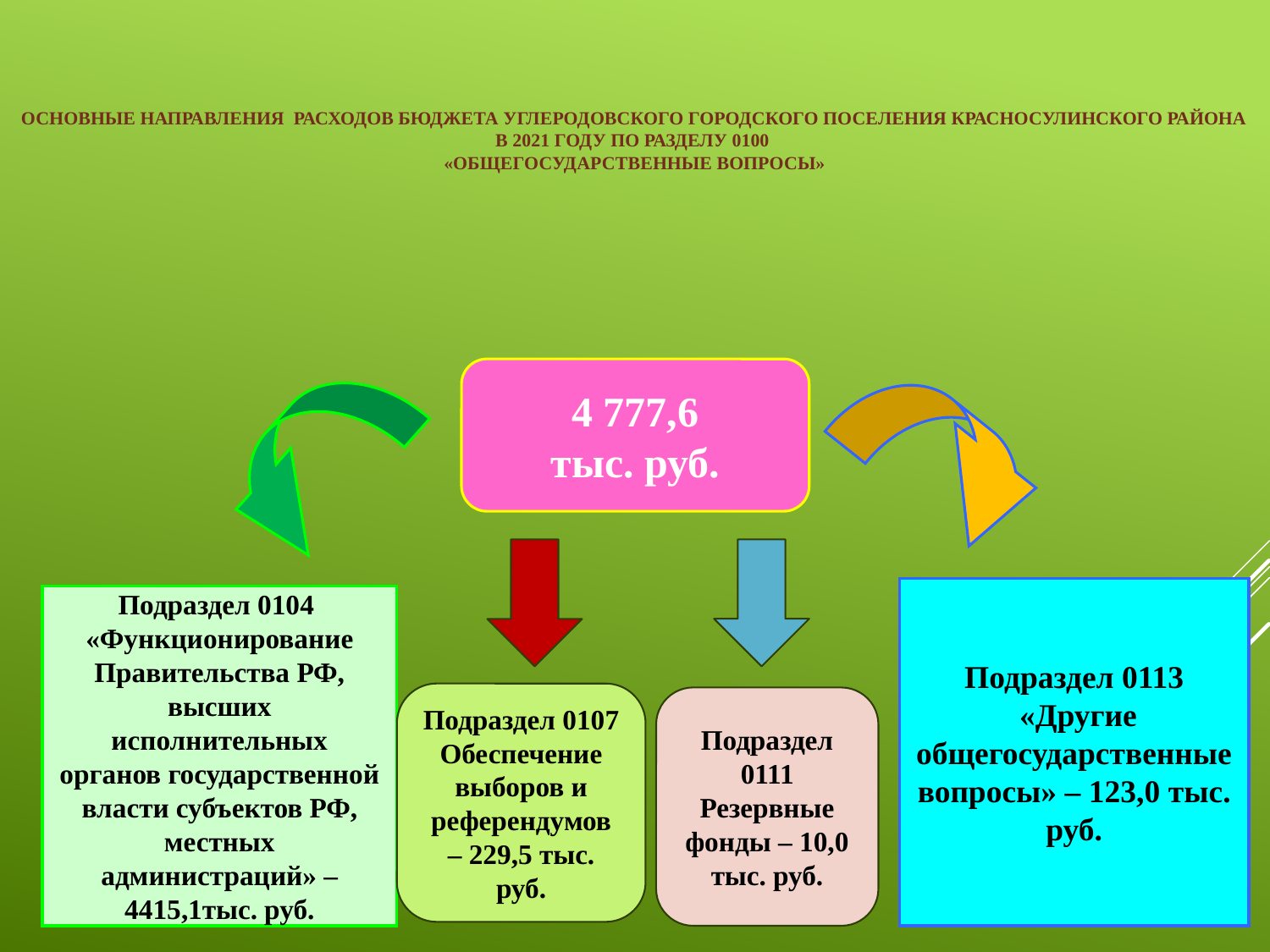

Основные направления  расходов бюджета УГЛЕРОДОВСКОГО ГОРОДСКОГО ПОСЕЛЕНИЯ КРАСНОСУЛИНСКОГО РАЙОНА в 2021 году по разделу 0100
«ОБЩЕГОСУДАРСТВЕННЫЕ ВОПРОСЫ»
4 777,6
тыс. руб.

Подраздел 0113
 «Другие общегосударственные вопросы» – 123,0 тыс. руб.
Подраздел 0104
«Функционирование Правительства РФ, высших исполнительных органов государственной власти субъектов РФ, местных администраций» –
4415,1тыс. руб.
Подраздел 0107
Обеспечение выборов и референдумов – 229,5 тыс. руб.
Подраздел 0111
Резервные фонды – 10,0 тыс. руб.